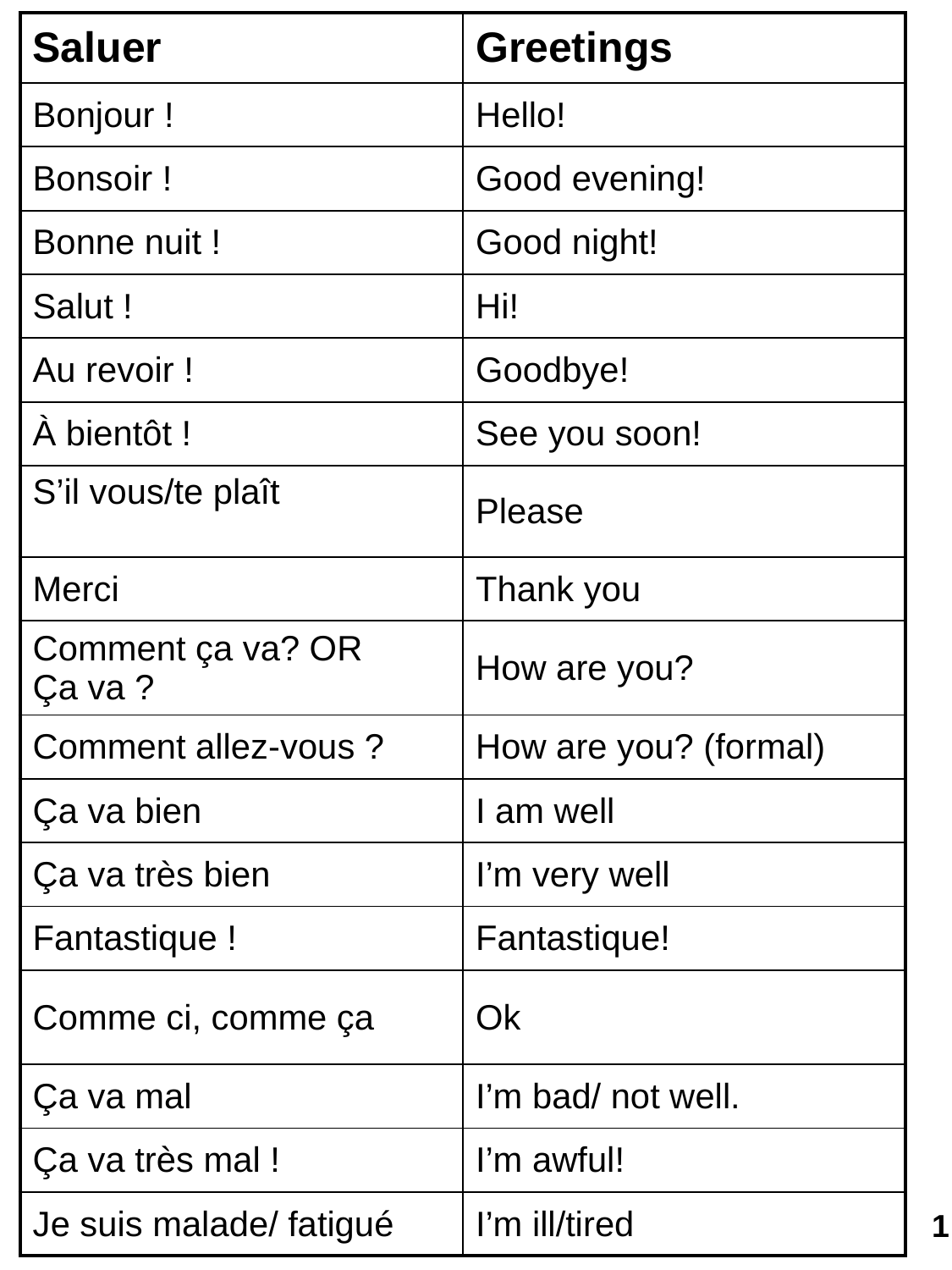

| Saluer | Greetings |
| --- | --- |
| Bonjour ! | Hello! |
| Bonsoir ! | Good evening! |
| Bonne nuit ! | Good night! |
| Salut ! | Hi! |
| Au revoir ! | Goodbye! |
| À bientôt ! | See you soon! |
| S’il vous/te plaît | Please |
| Merci | Thank you |
| Comment ça va? OR Ça va ? | How are you? |
| Comment allez-vous ? | How are you? (formal) |
| Ça va bien | I am well |
| Ça va très bien | I’m very well |
| Fantastique ! | Fantastique! |
| Comme ci, comme ça | Ok |
| Ça va mal | I’m bad/ not well. |
| Ça va très mal ! | I’m awful! |
| Je suis malade/ fatigué | I’m ill/tired |
1